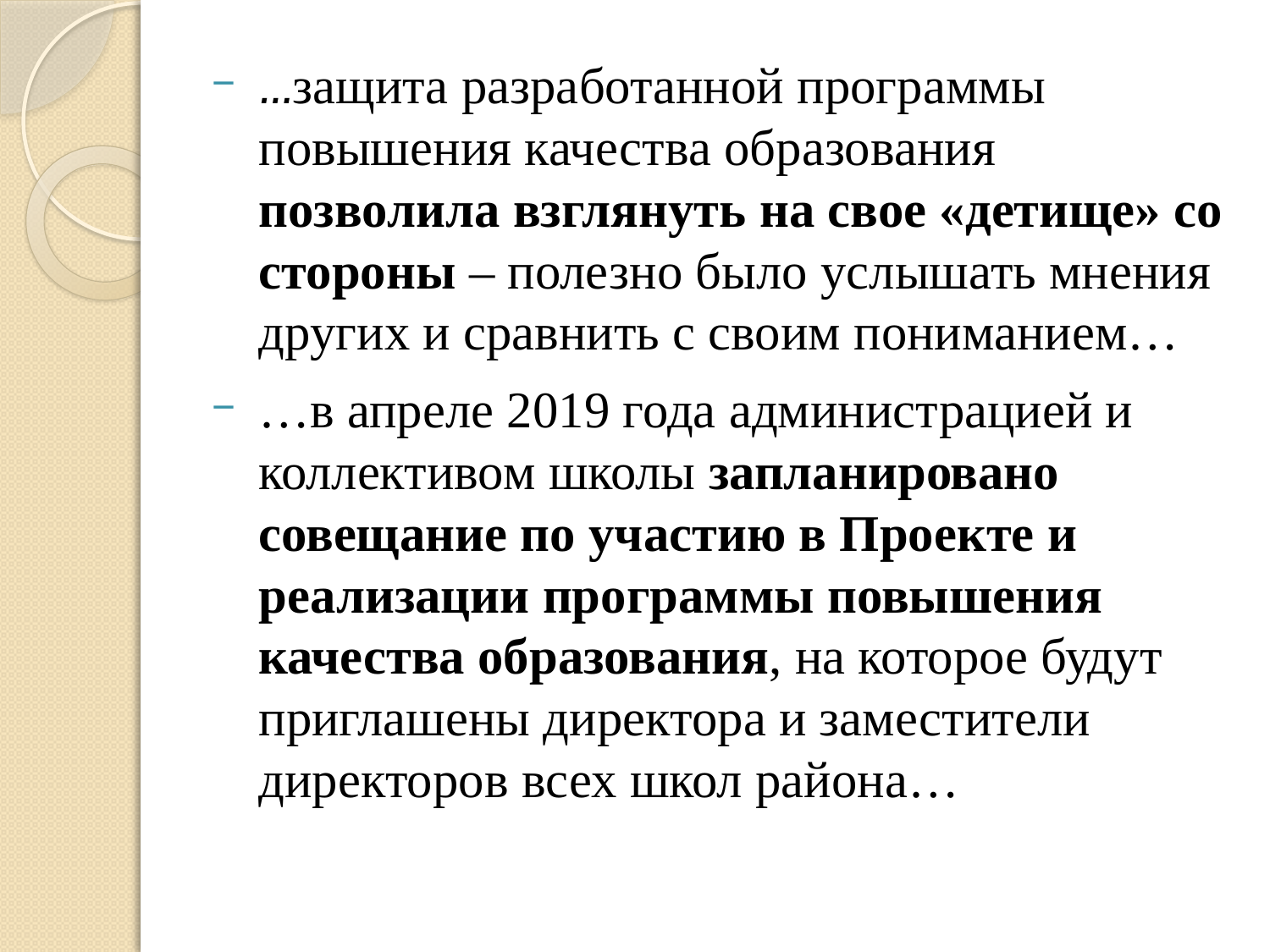

#
…защита разработанной программы повышения качества образования позволила взглянуть на свое «детище» со стороны – полезно было услышать мнения других и сравнить с своим пониманием…
…в апреле 2019 года администрацией и коллективом школы запланировано совещание по участию в Проекте и реализации программы повышения качества образования, на которое будут приглашены директора и заместители директоров всех школ района…